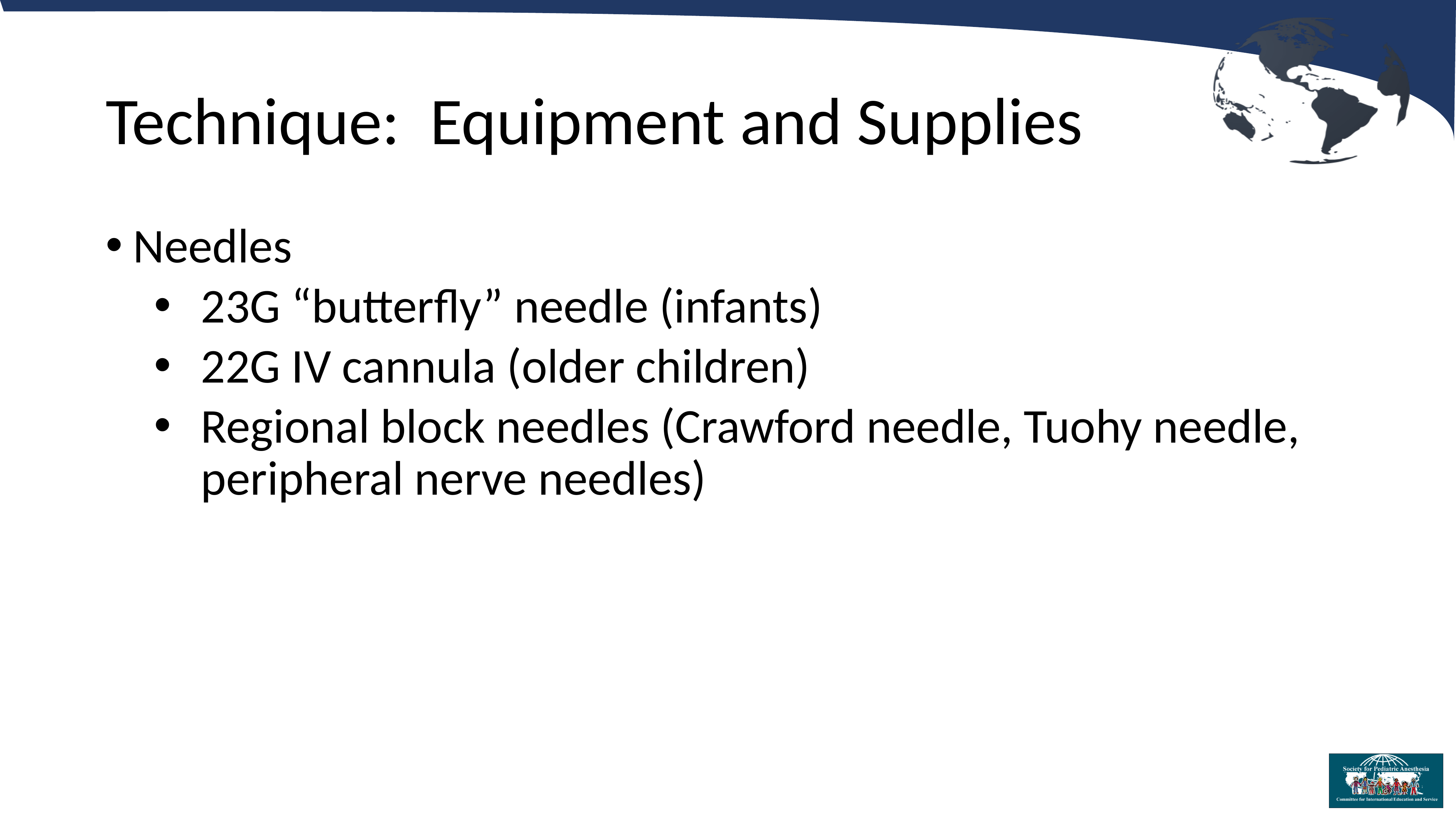

# Technique:  Equipment and Supplies
Needles
23G “butterfly” needle (infants)
22G IV cannula (older children)
Regional block needles (Crawford needle, Tuohy needle, peripheral nerve needles)